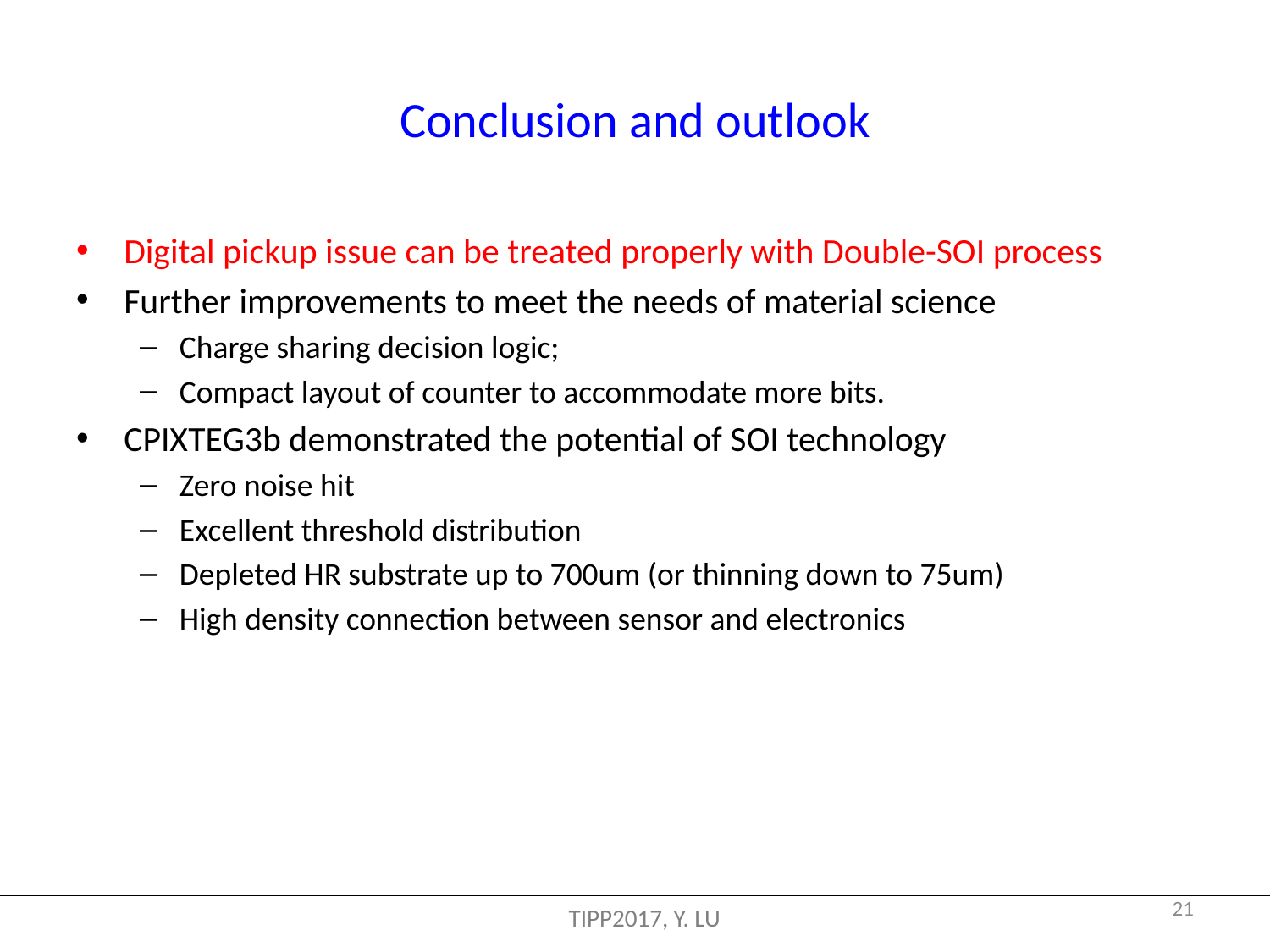

# Conclusion and outlook
Digital pickup issue can be treated properly with Double-SOI process
Further improvements to meet the needs of material science
Charge sharing decision logic;
Compact layout of counter to accommodate more bits.
CPIXTEG3b demonstrated the potential of SOI technology
Zero noise hit
Excellent threshold distribution
Depleted HR substrate up to 700um (or thinning down to 75um)
High density connection between sensor and electronics
21
TIPP2017, Y. LU